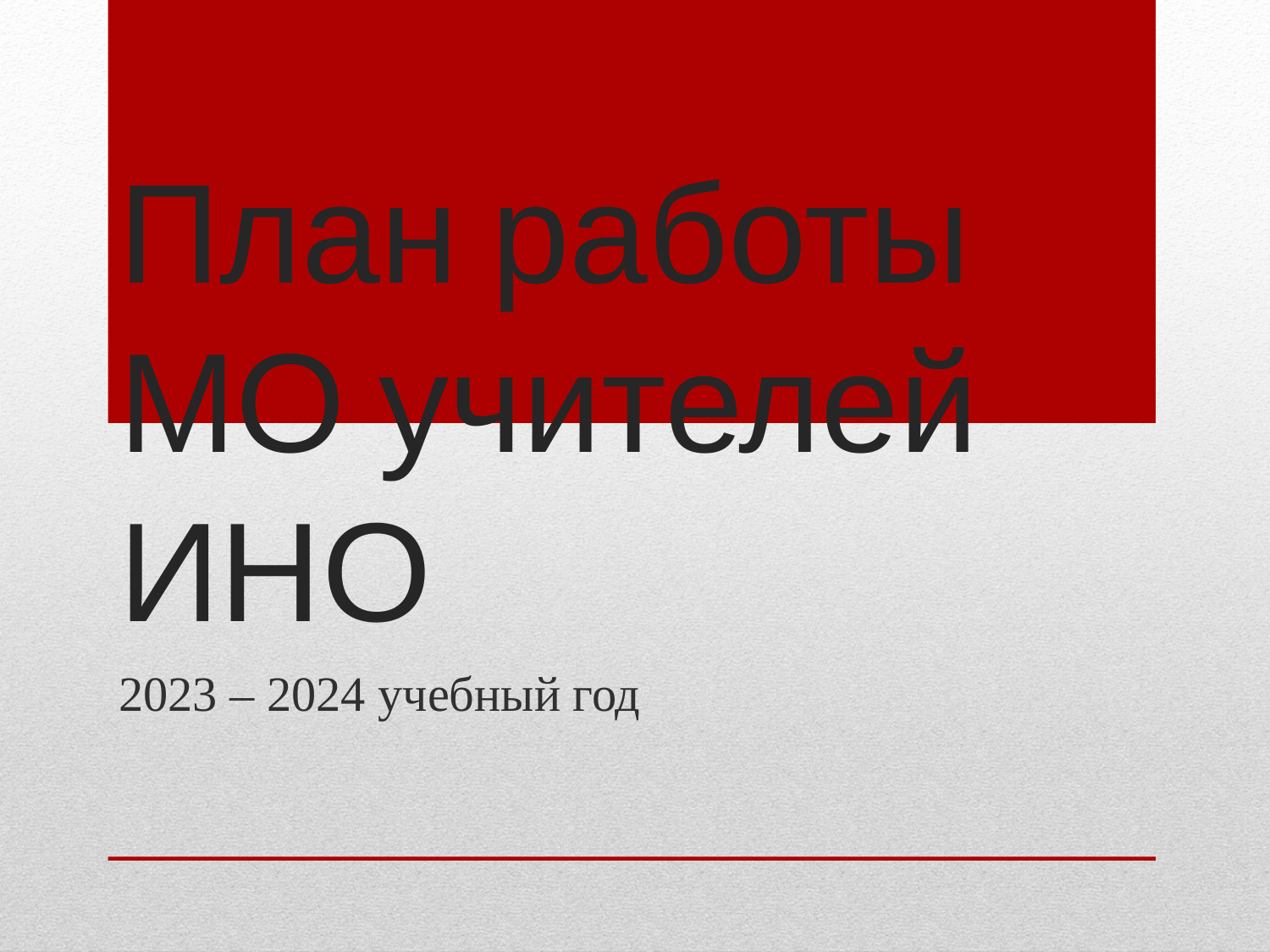

# План работы МО учителей ИНО
2023 – 2024 учебный год